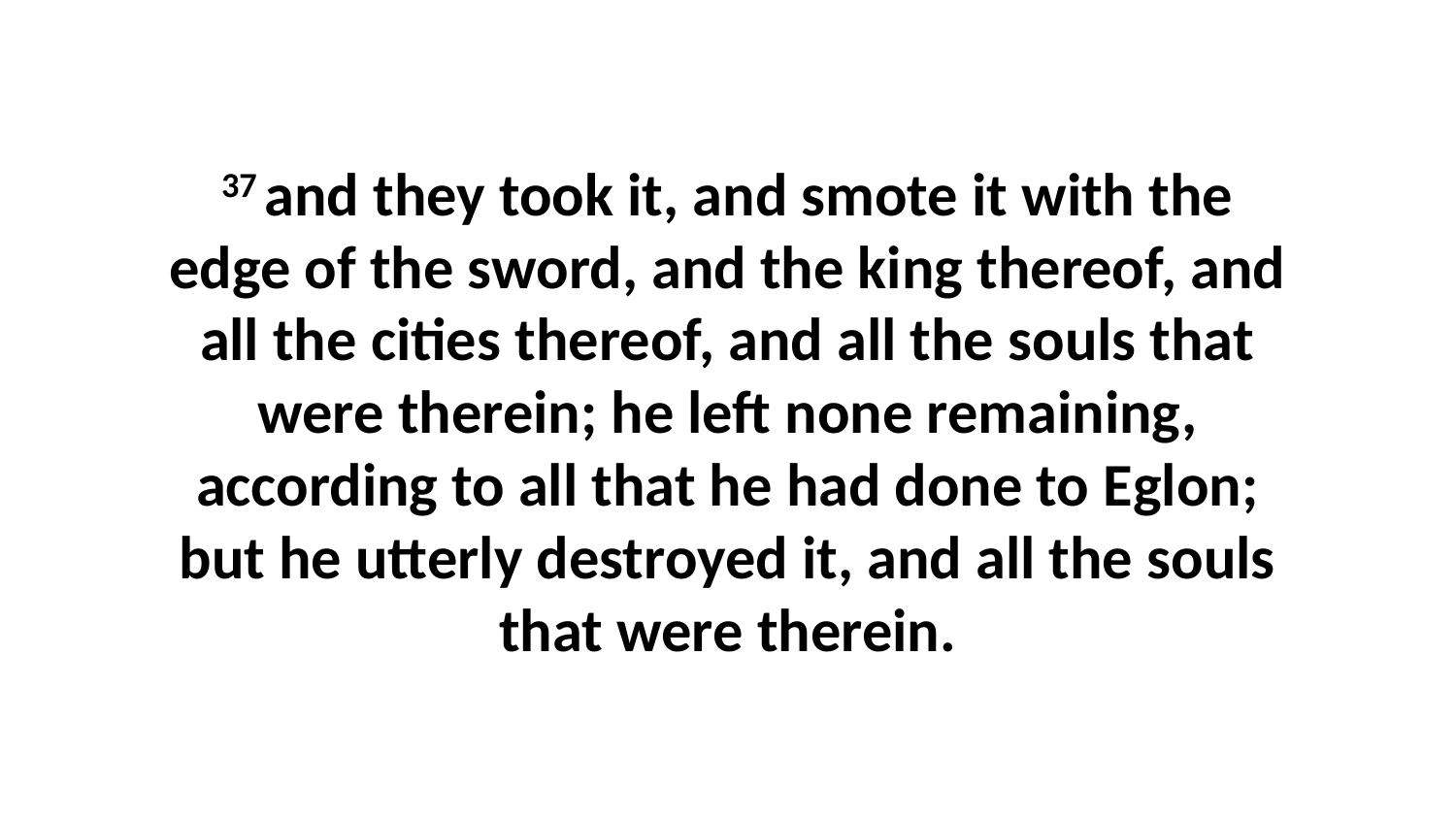

37 and they took it, and smote it with the edge of the sword, and the king thereof, and all the cities thereof, and all the souls that were therein; he left none remaining, according to all that he had done to Eglon; but he utterly destroyed it, and all the souls that were therein.